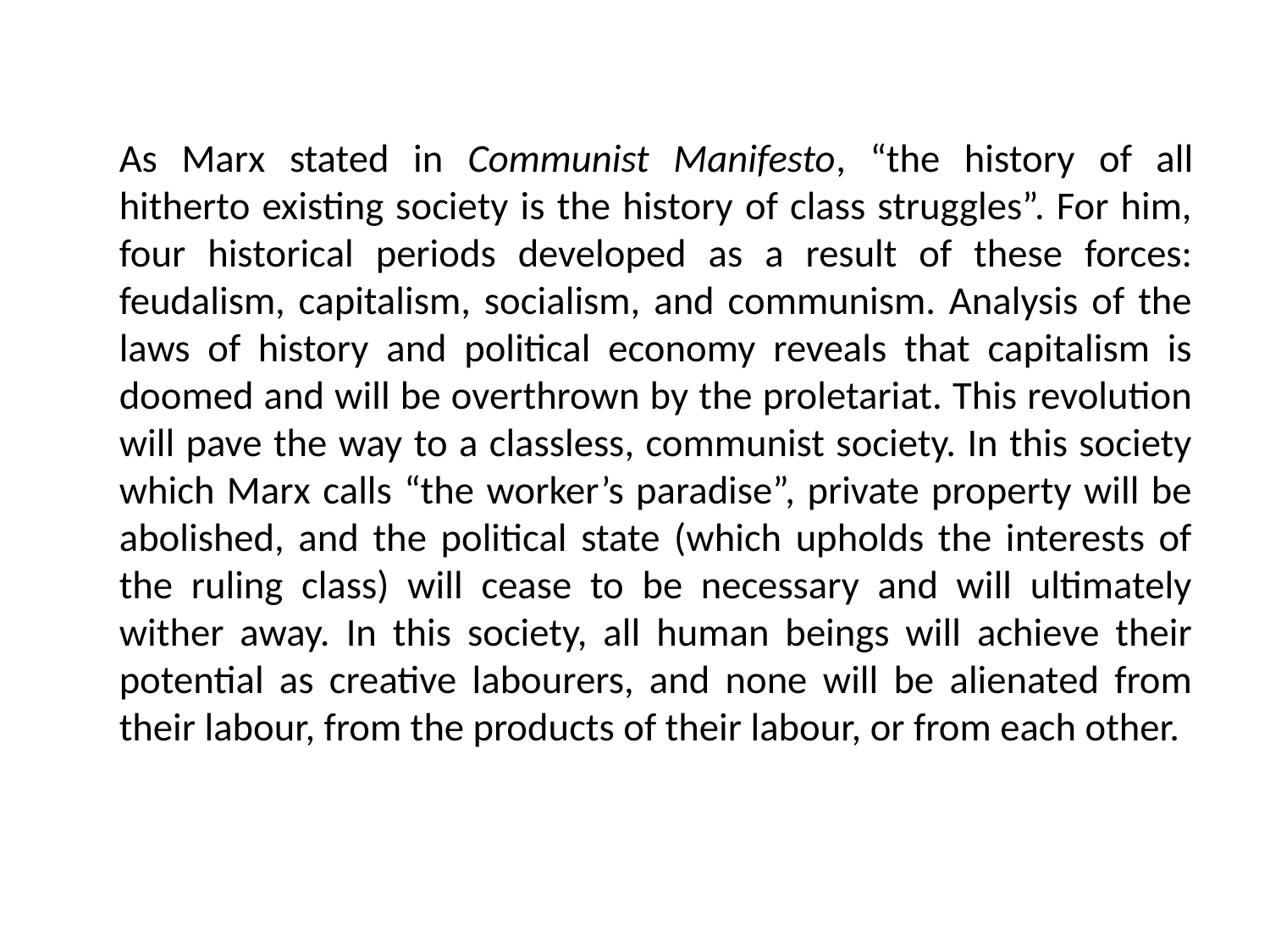

As Marx stated in Communist Manifesto, “the history of all hitherto existing society is the history of class struggles”. For him, four historical periods developed as a result of these forces: feudalism, capitalism, socialism, and communism. Analysis of the laws of history and political economy reveals that capitalism is doomed and will be overthrown by the proletariat. This revolution will pave the way to a classless, communist society. In this society which Marx calls “the worker’s paradise”, private property will be abolished, and the political state (which upholds the interests of the ruling class) will cease to be necessary and will ultimately wither away. In this society, all human beings will achieve their potential as creative labourers, and none will be alienated from their labour, from the products of their labour, or from each other.